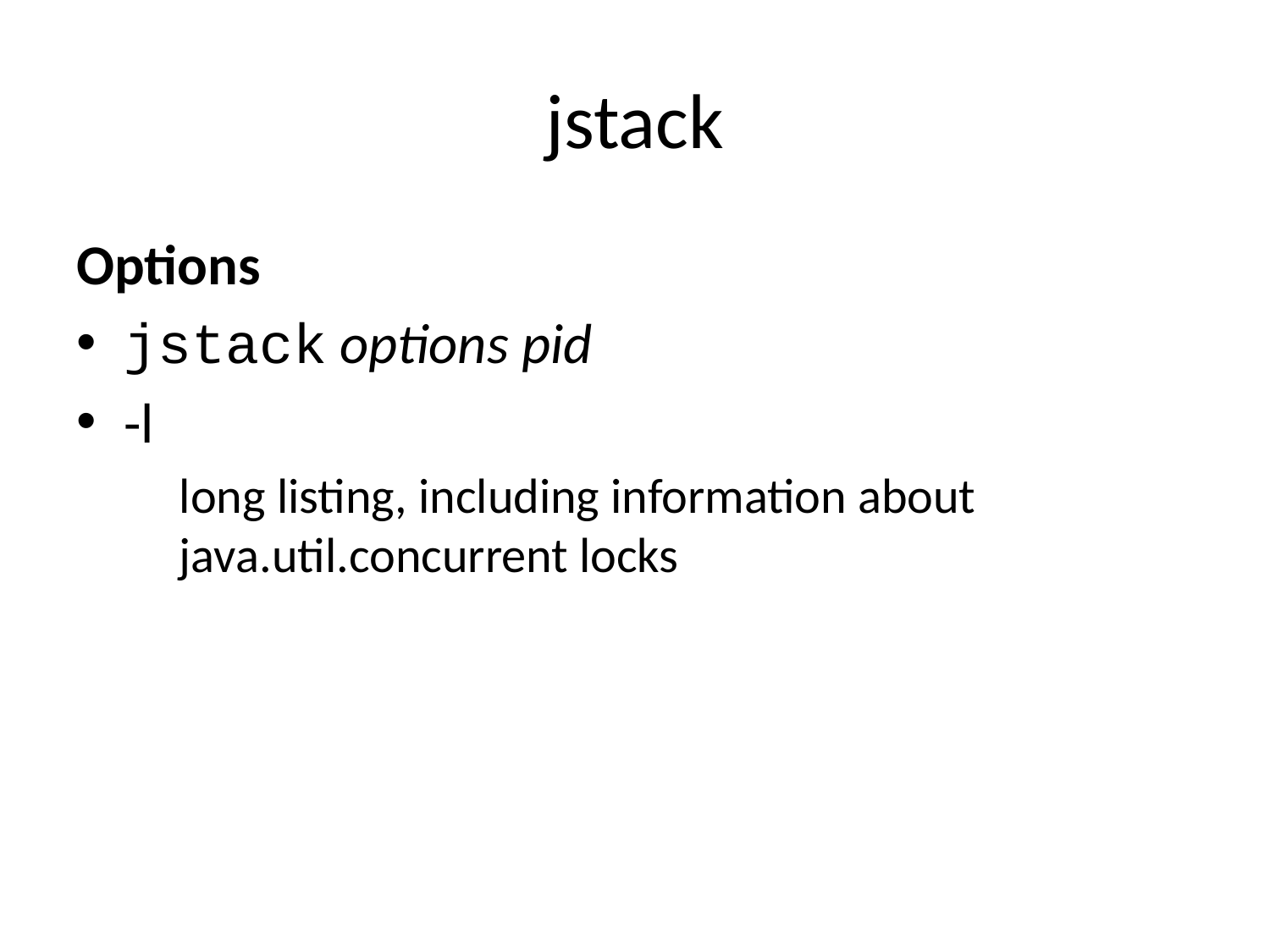

# jstack
Options
jstack options pid
-l
long listing, including information about java.util.concurrent locks